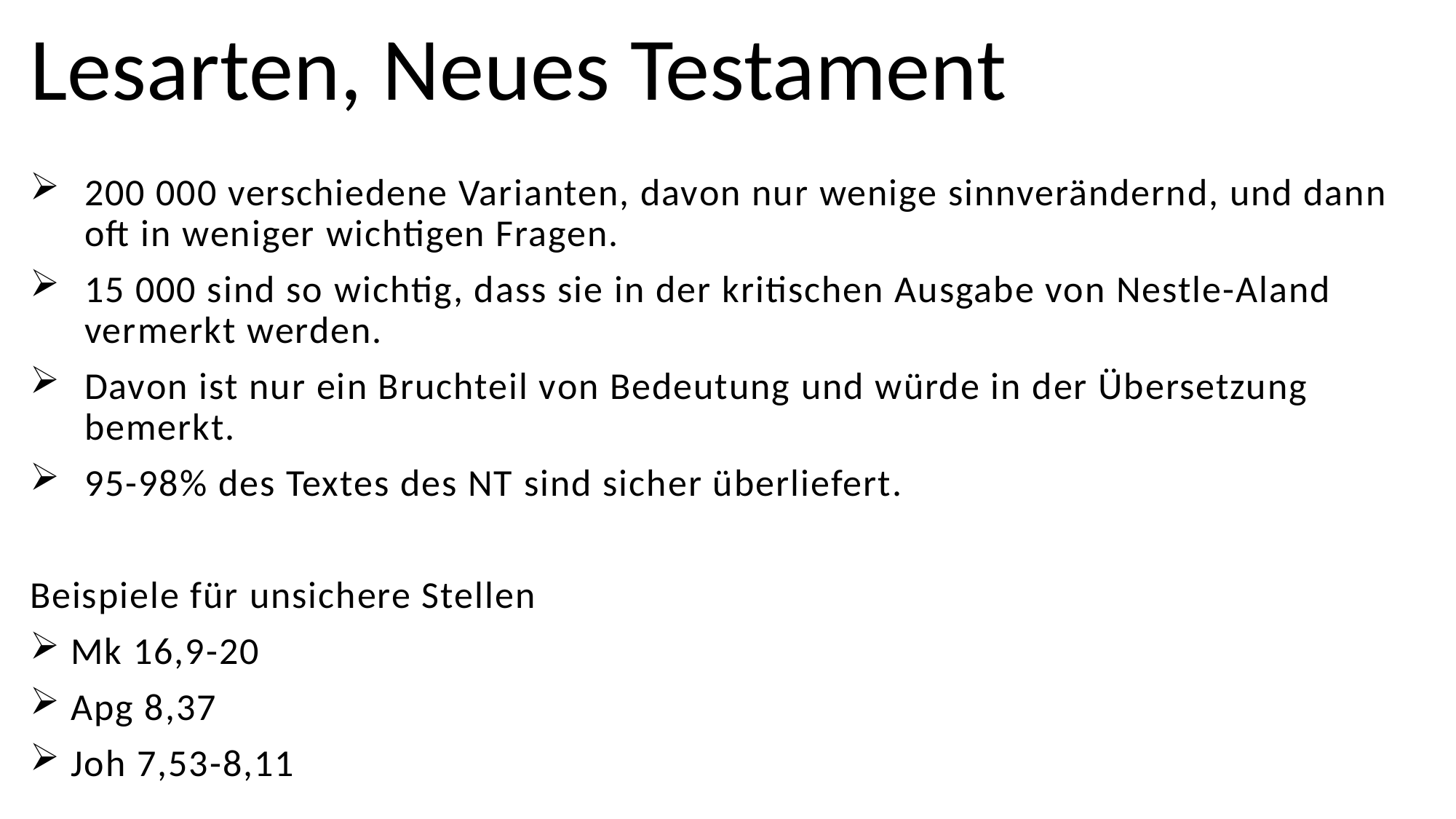

# Lesarten, Neues Testament
200 000 verschiedene Varianten, davon nur wenige sinnverändernd, und dann oft in weniger wichtigen Fragen.
15 000 sind so wichtig, dass sie in der kritischen Ausgabe von Nestle-Aland vermerkt werden.
Davon ist nur ein Bruchteil von Bedeutung und würde in der Übersetzung bemerkt.
95-98% des Textes des NT sind sicher überliefert.

Beispiele für unsichere Stellen
Mk 16,9-20
Apg 8,37
Joh 7,53-8,11